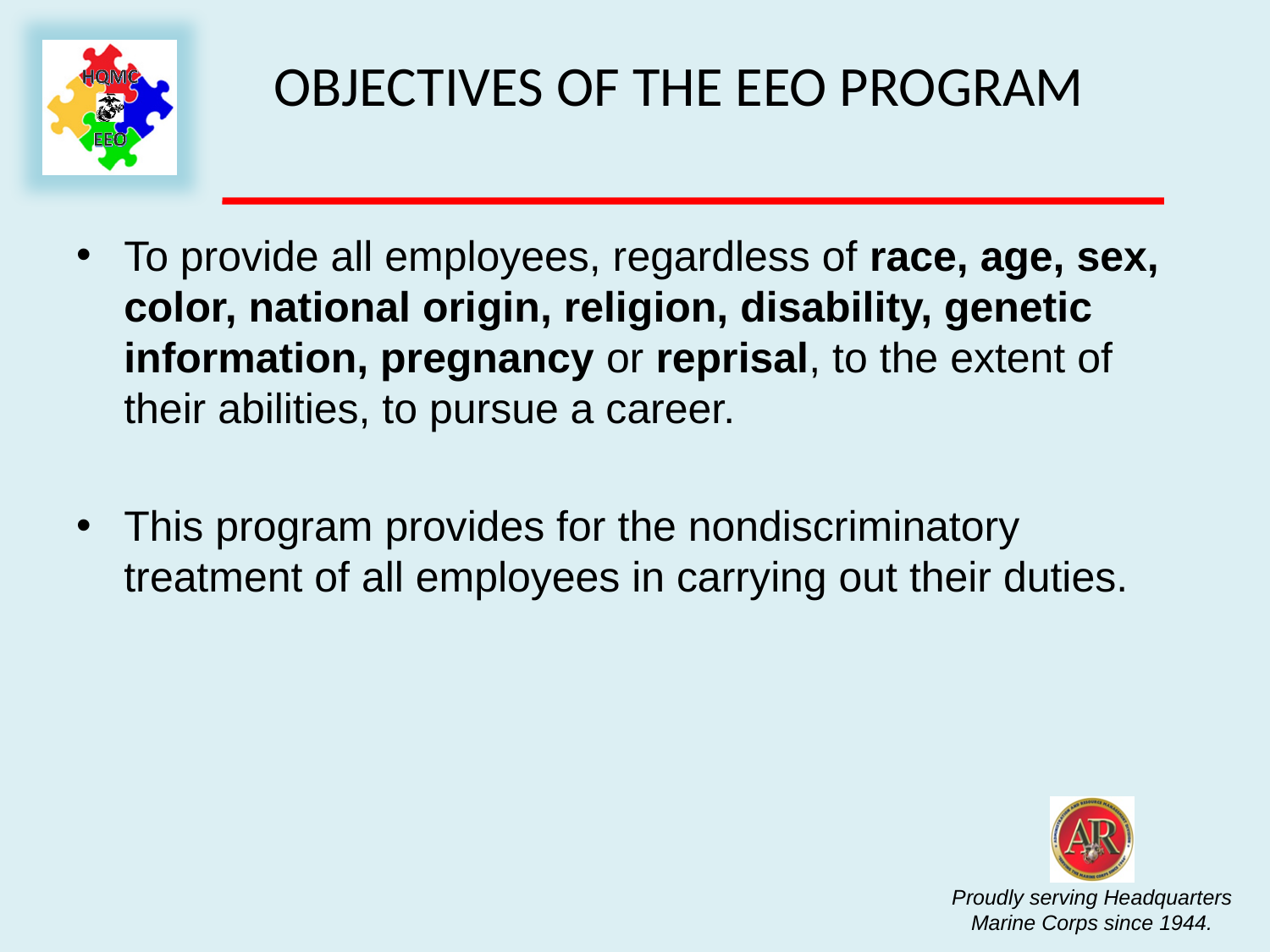

# Objectives of the EEO Program
To provide all employees, regardless of race, age, sex, color, national origin, religion, disability, genetic information, pregnancy or reprisal, to the extent of their abilities, to pursue a career.

This program provides for the nondiscriminatory treatment of all employees in carrying out their duties.